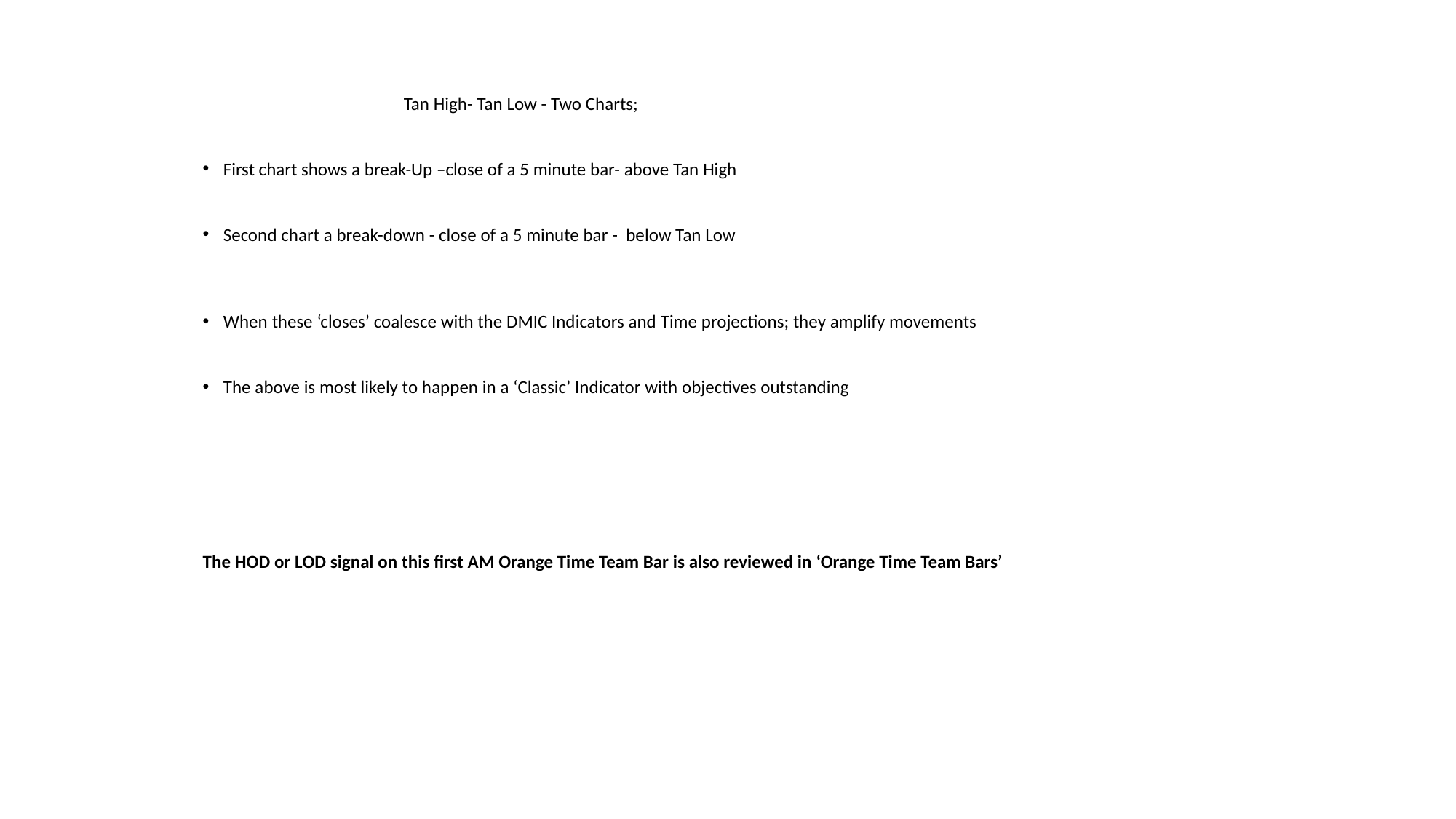

Tan High- Tan Low - Two Charts;

First chart shows a break-Up –close of a 5 minute bar- above Tan High

Second chart a break-down - close of a 5 minute bar -  below Tan Low

When these ‘closes’ coalesce with the DMIC Indicators and Time projections; they amplify movements

The above is most likely to happen in a ‘Classic’ Indicator with objectives outstanding

The HOD or LOD signal on this first AM Orange Time Team Bar is also reviewed in ‘Orange Time Team Bars’